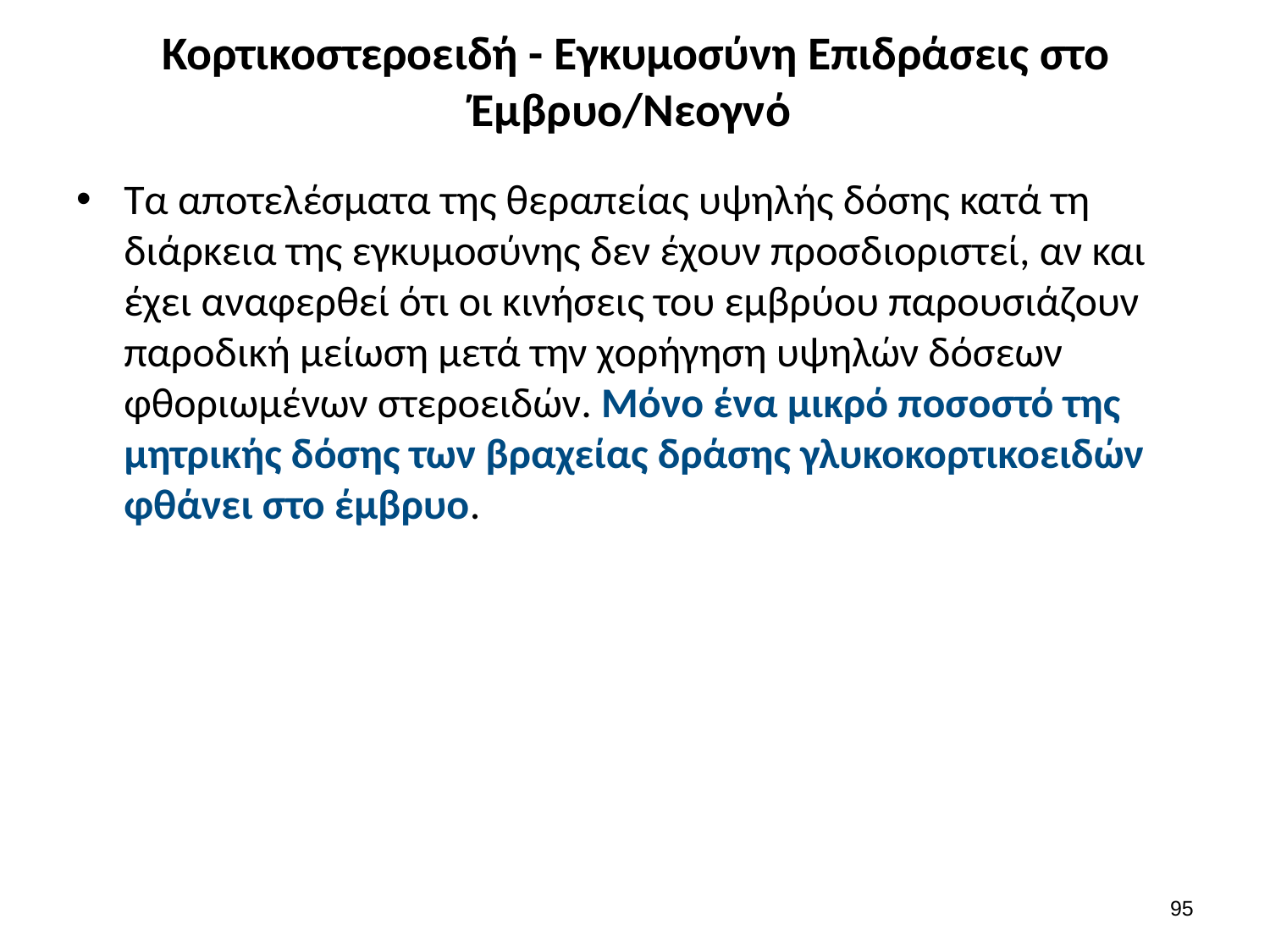

# Κορτικοστεροειδή - Εγκυμοσύνη Επιδράσεις στο Έμβρυο/Νεογνό
Τα αποτελέσματα της θεραπείας υψηλής δόσης κατά τη διάρκεια της εγκυμοσύνης δεν έχουν προσδιοριστεί, αν και έχει αναφερθεί ότι οι κινήσεις του εμβρύου παρουσιάζουν παροδική μείωση μετά την χορήγηση υψηλών δόσεων φθοριωμένων στεροειδών. Μόνο ένα μικρό ποσοστό της μητρικής δόσης των βραχείας δράσης γλυκοκορτικοειδών φθάνει στο έμβρυο.

95